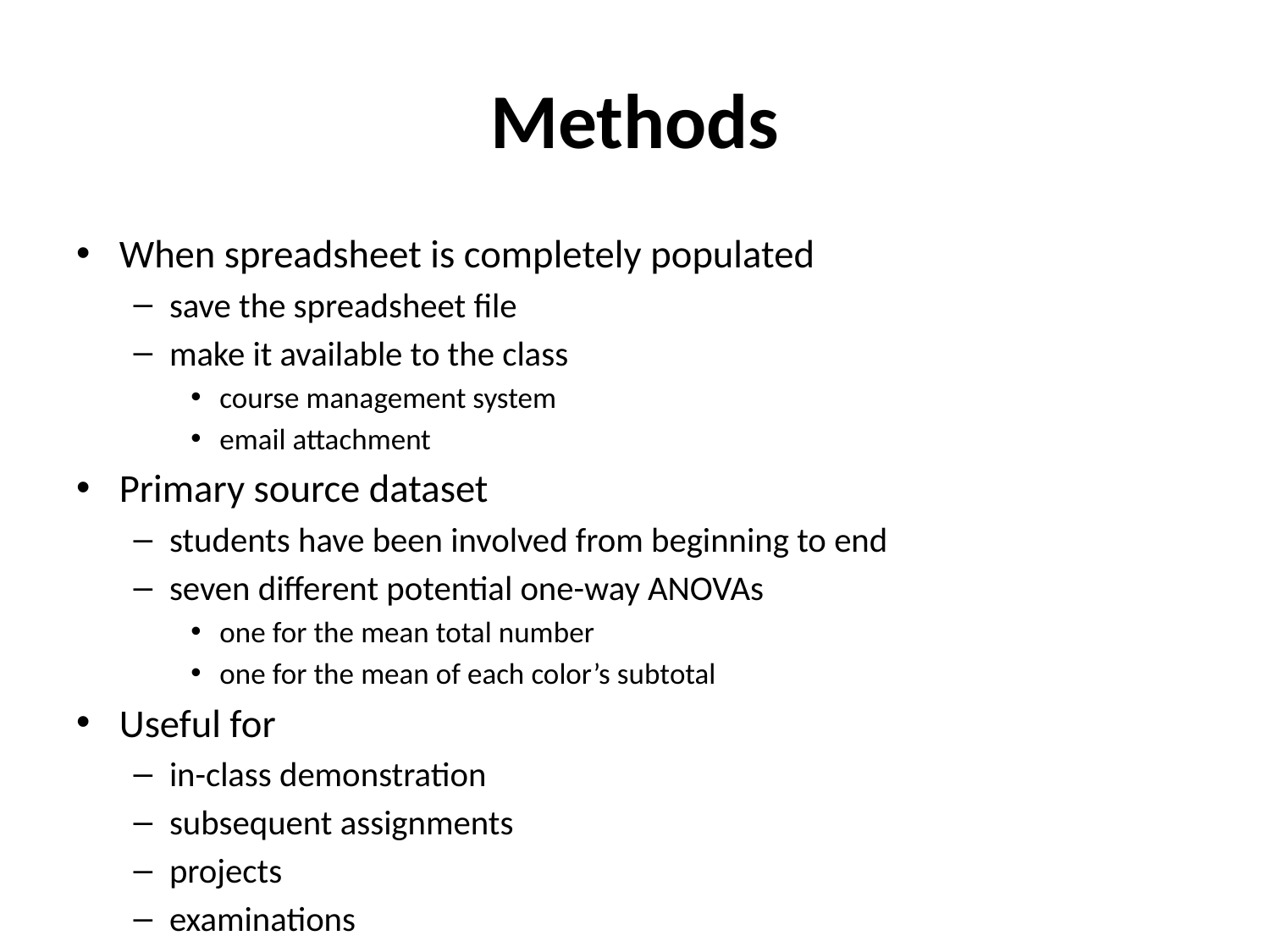

# Methods
When spreadsheet is completely populated
save the spreadsheet file
make it available to the class
course management system
email attachment
Primary source dataset
students have been involved from beginning to end
seven different potential one-way ANOVAs
one for the mean total number
one for the mean of each color’s subtotal
Useful for
in-class demonstration
subsequent assignments
projects
examinations